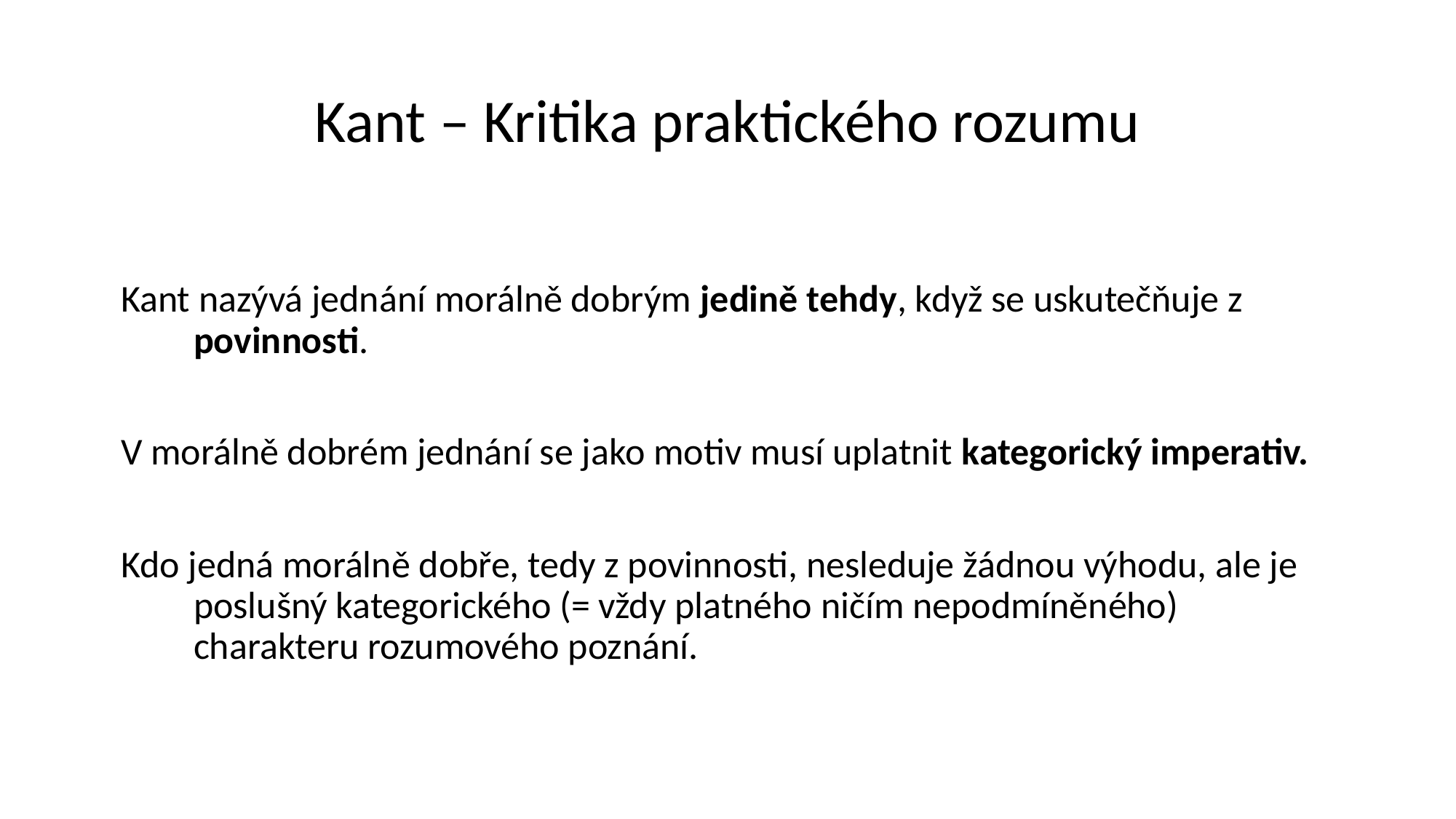

Kant – Kritika praktického rozumu

Kant nazývá jednání morálně dobrým jedině tehdy, když se uskutečňuje z povinnosti.

V morálně dobrém jednání se jako motiv musí uplatnit kategorický imperativ.

Kdo jedná morálně dobře, tedy z povinnosti, nesleduje žádnou výhodu, ale je poslušný kategorického (= vždy platného ničím nepodmíněného) charakteru rozumového poznání.